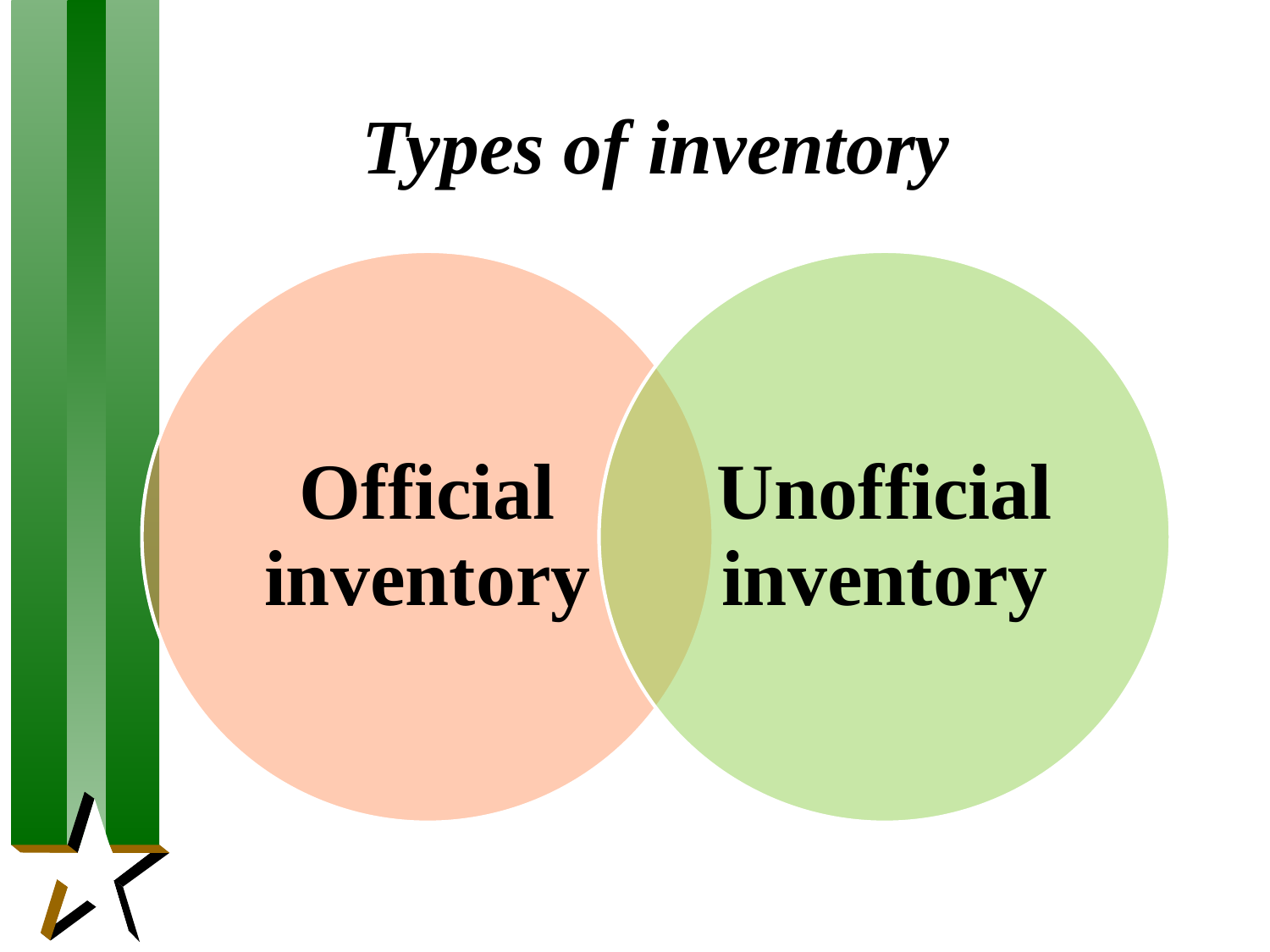

# Types of inventory
Official inventory
Unofficial inventory